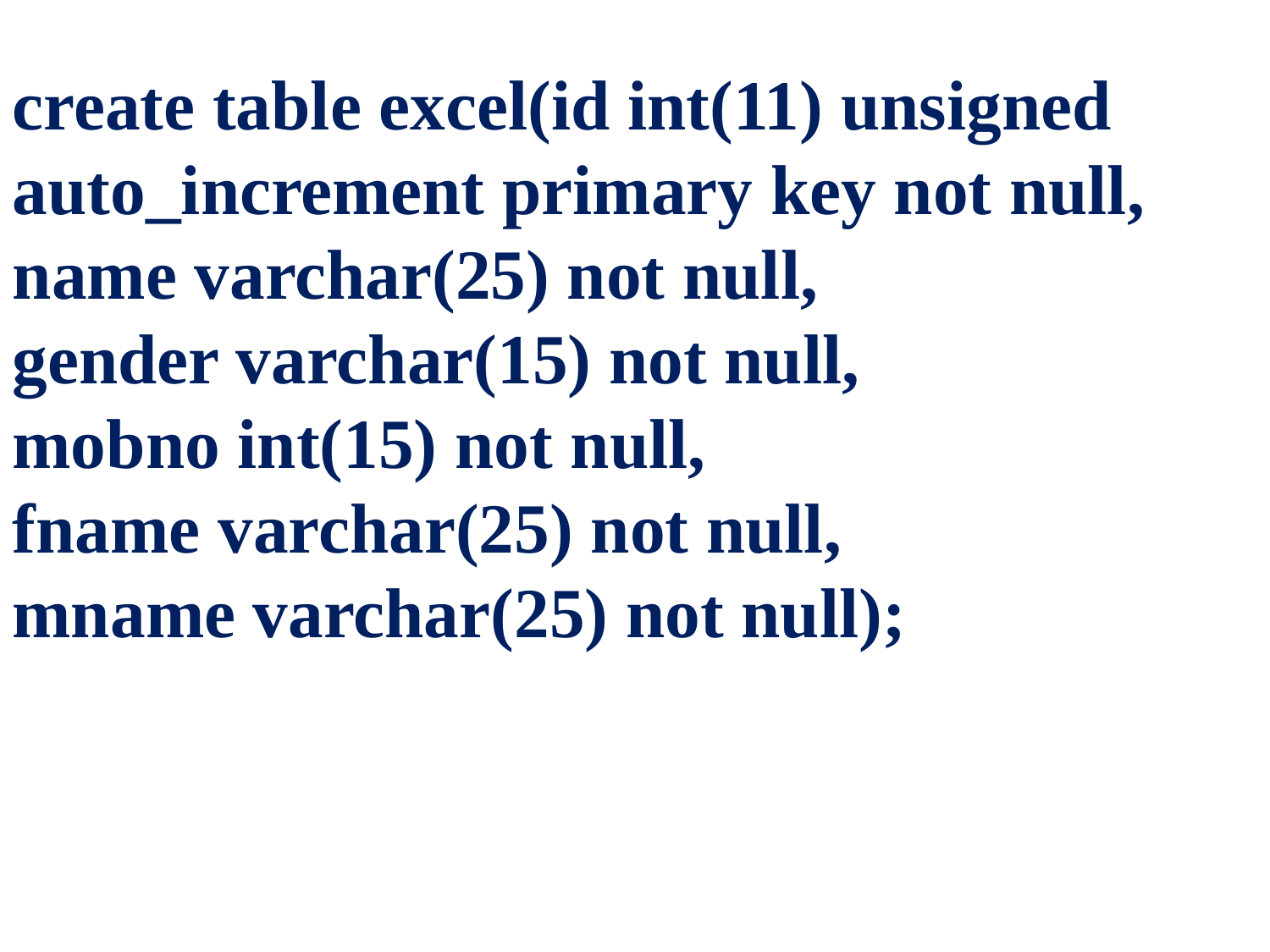

create table excel(id int(11) unsigned auto_increment primary key not null,
name varchar(25) not null,
gender varchar(15) not null,
mobno int(15) not null,
fname varchar(25) not null,
mname varchar(25) not null);